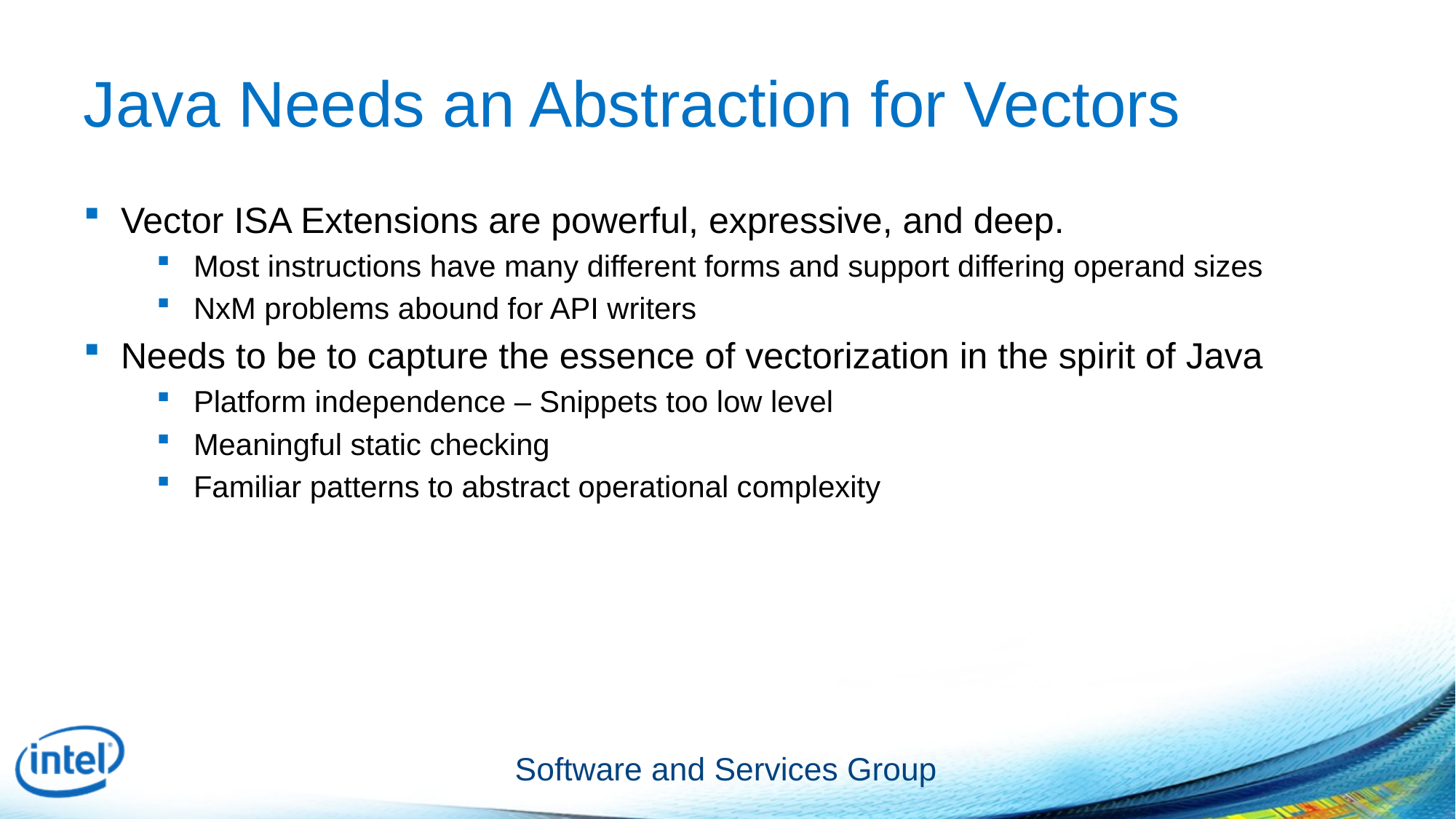

# Java Needs an Abstraction for Vectors
Vector ISA Extensions are powerful, expressive, and deep.
Most instructions have many different forms and support differing operand sizes
NxM problems abound for API writers
Needs to be to capture the essence of vectorization in the spirit of Java
Platform independence – Snippets too low level
Meaningful static checking
Familiar patterns to abstract operational complexity